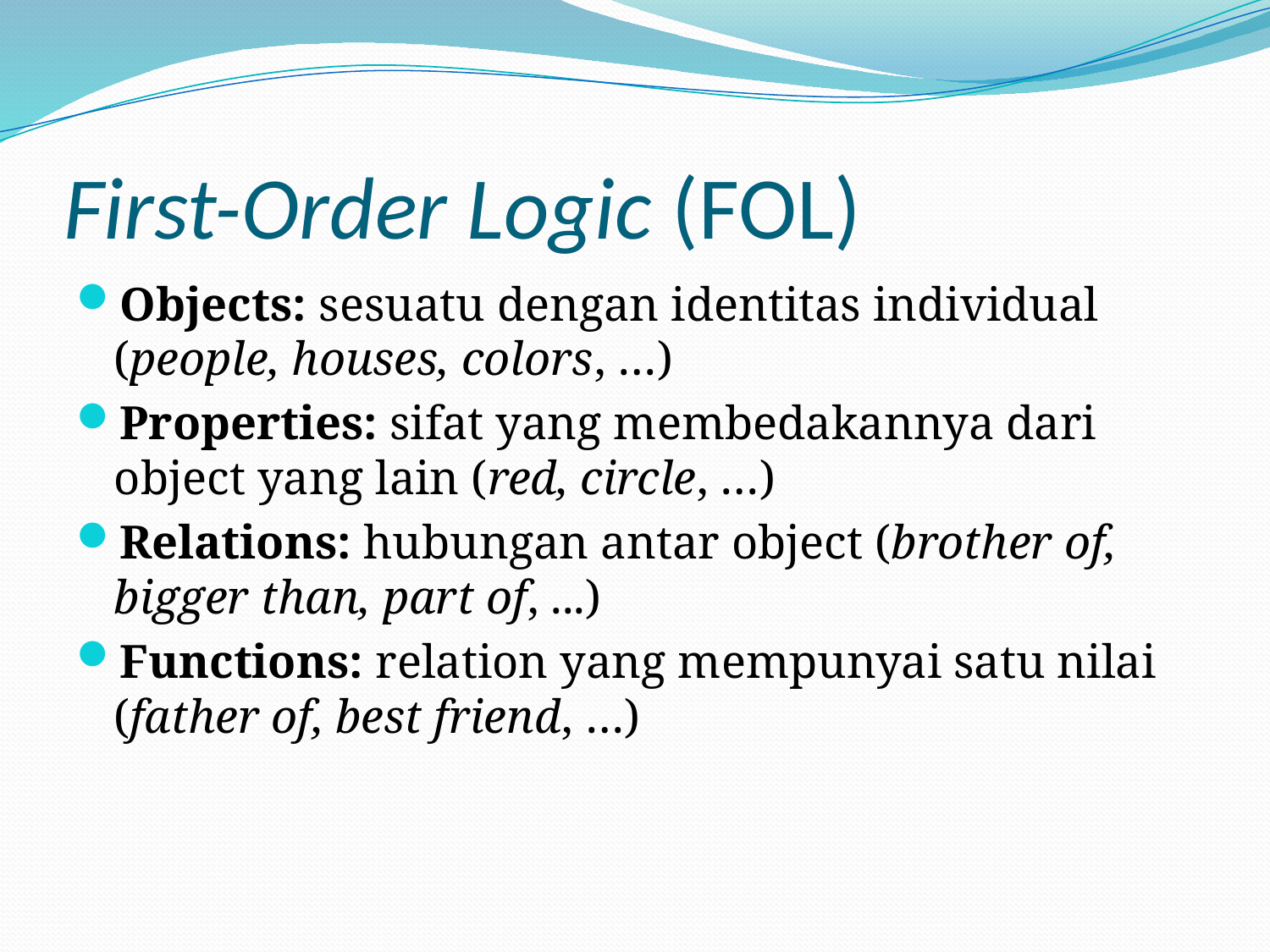

# First-Order Logic (FOL)
Objects: sesuatu dengan identitas individual (people, houses, colors, …)
Properties: sifat yang membedakannya dari object yang lain (red, circle, …)
Relations: hubungan antar object (brother of, bigger than, part of, ...)
Functions: relation yang mempunyai satu nilai (father of, best friend, …)